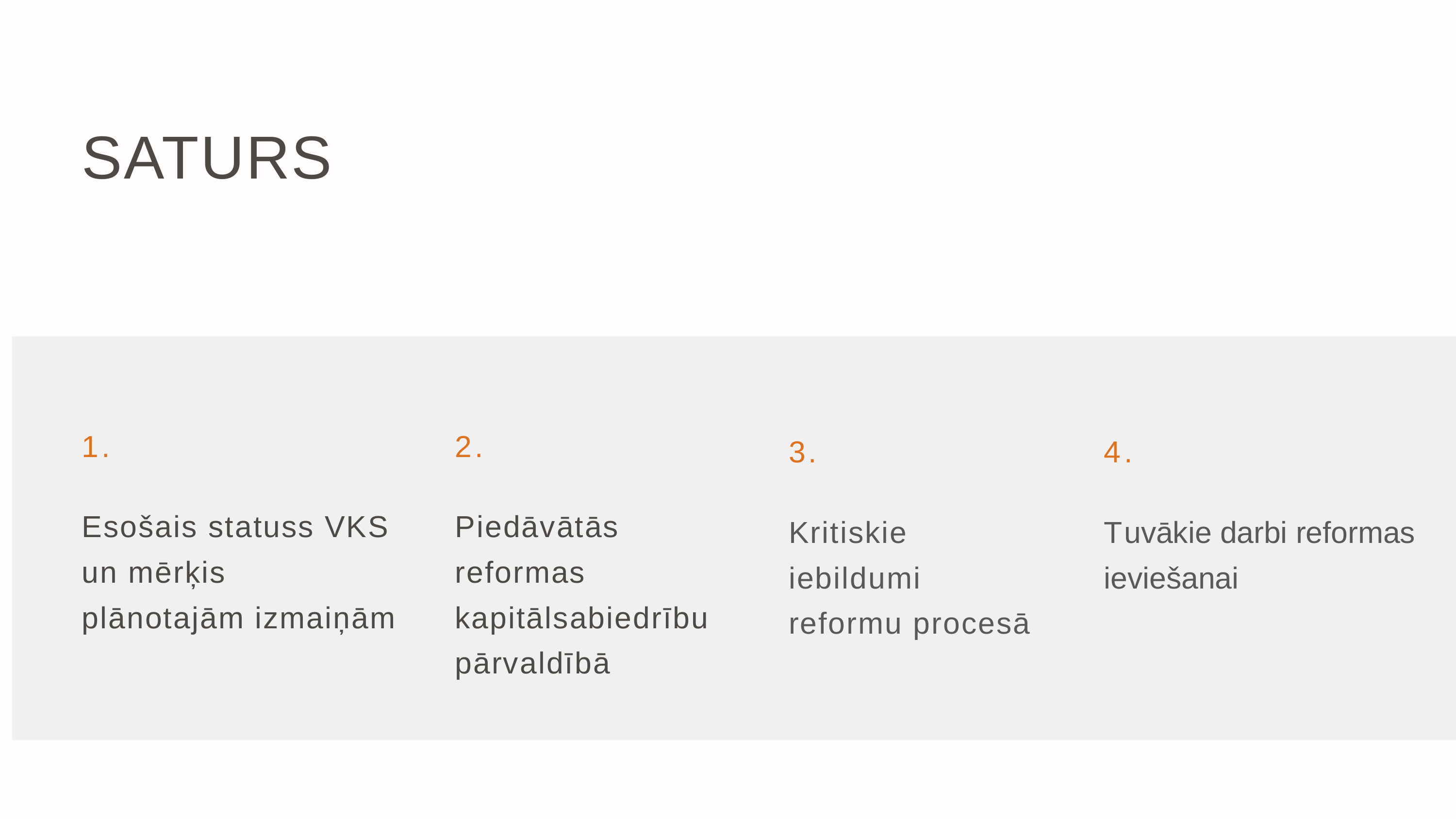

SATURS

1.
Esošais statuss VKS un mērķis plānotajām izmaiņām

2.
Piedāvātās reformas kapitālsabiedrību pārvaldībā

3.
Kritiskie iebildumi
reformu procesā

4.
Tuvākie darbi reformas ieviešanai